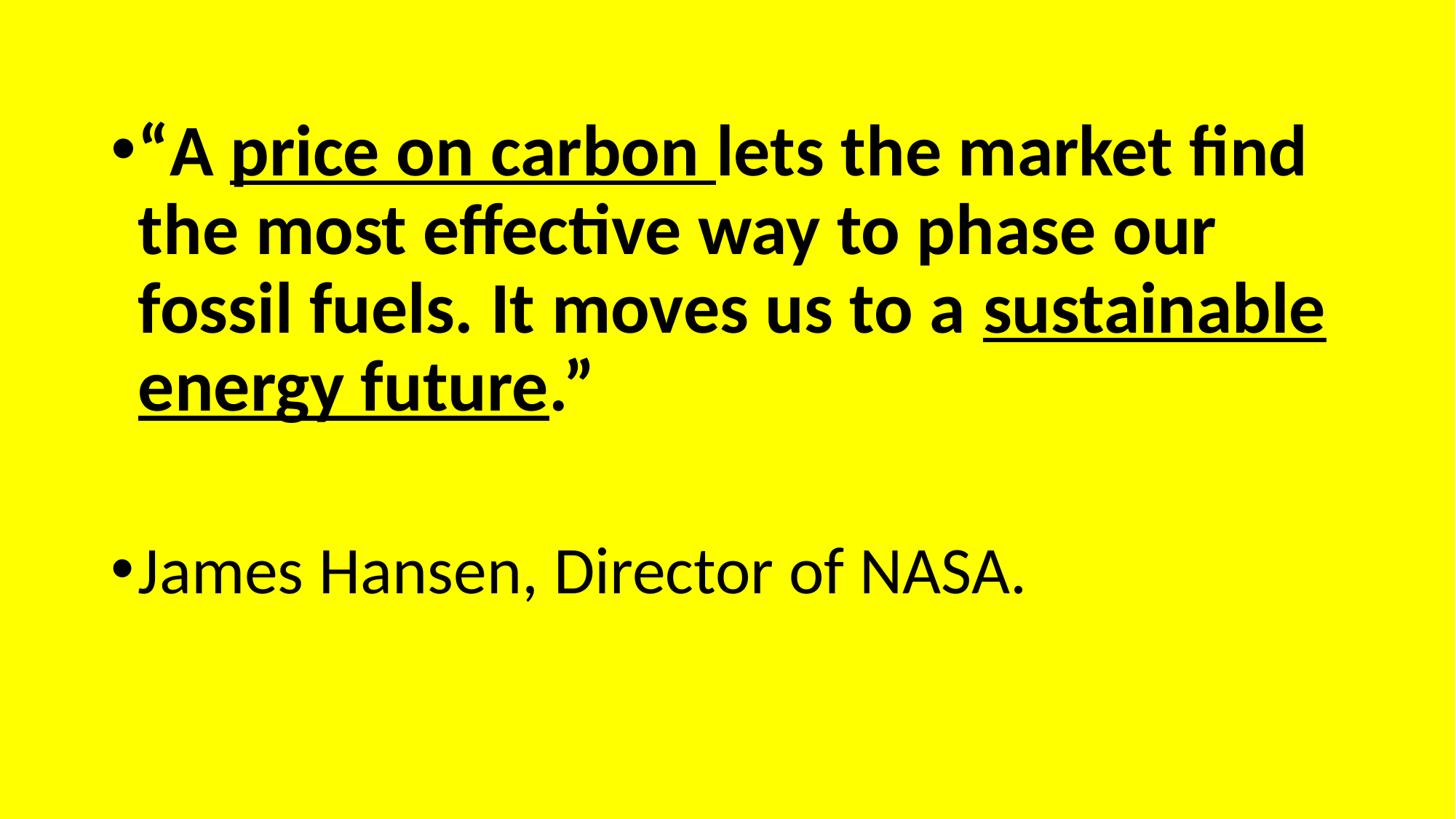

“A price on carbon lets the market find the most effective way to phase our fossil fuels. It moves us to a sustainable energy future.”

James Hansen, Director of NASA.